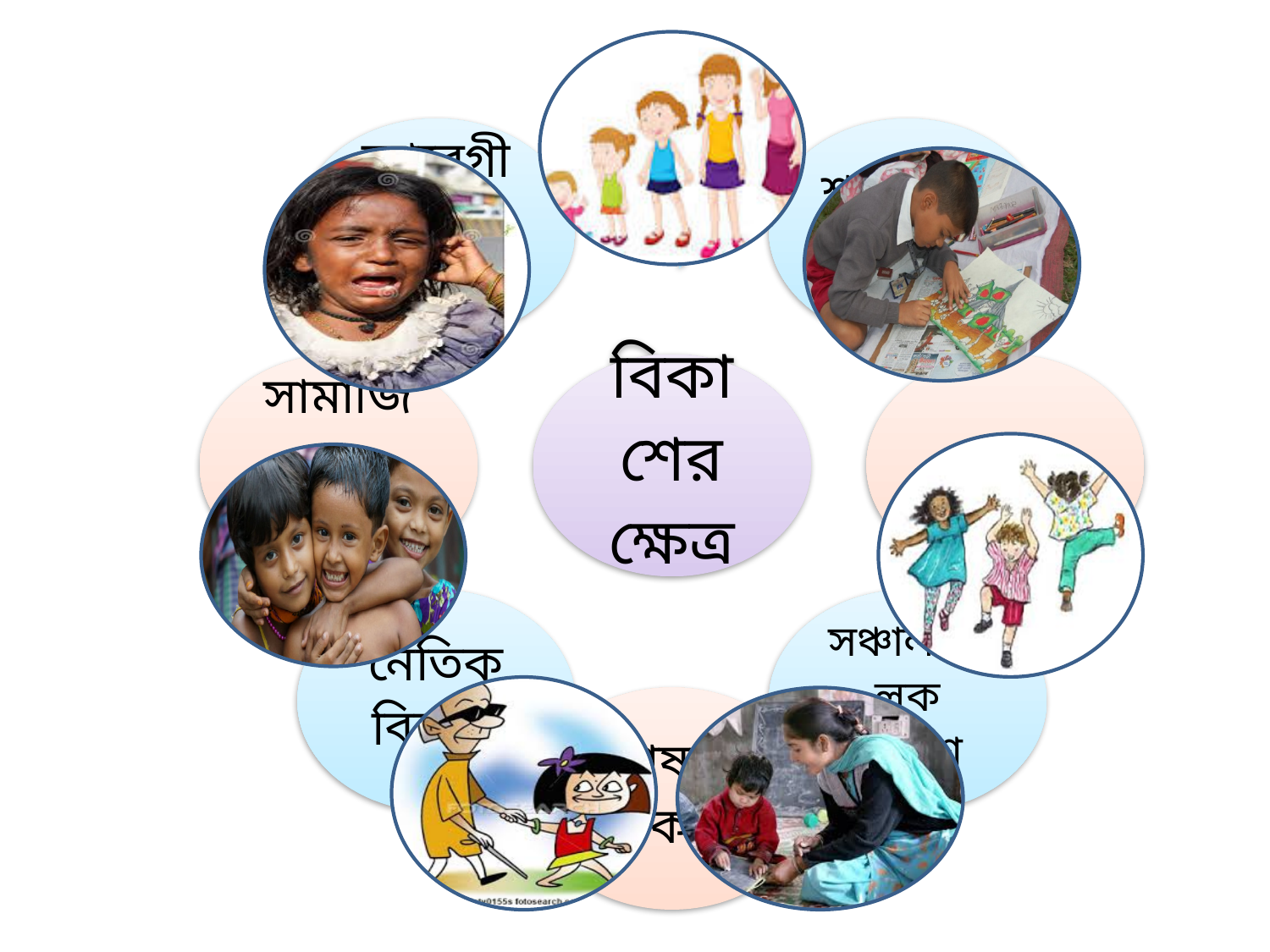

বিকাশের ক্ষেত্র
শারীরিক
বিকাশ
বিকাশ
সঞ্চালনমূলক বিকাশ
ভাষার বিকাশ
আবেগীয় বিকাশ
সামাজিক বিকাশ
নৈতিক বিকাশ